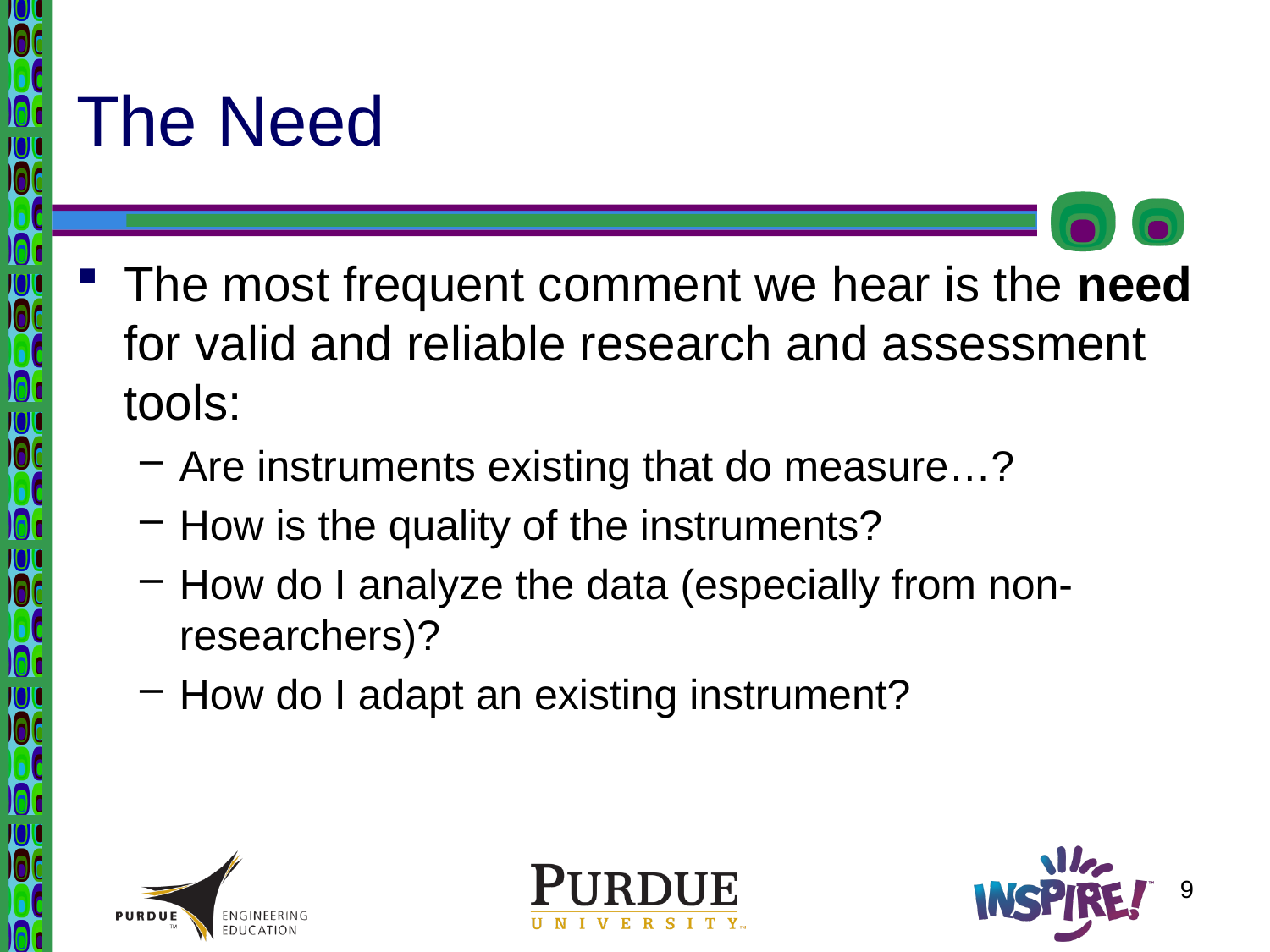

# The Need
The most frequent comment we hear is the need for valid and reliable research and assessment tools:
Are instruments existing that do measure…?
How is the quality of the instruments?
How do I analyze the data (especially from non-researchers)?
How do I adapt an existing instrument?
9